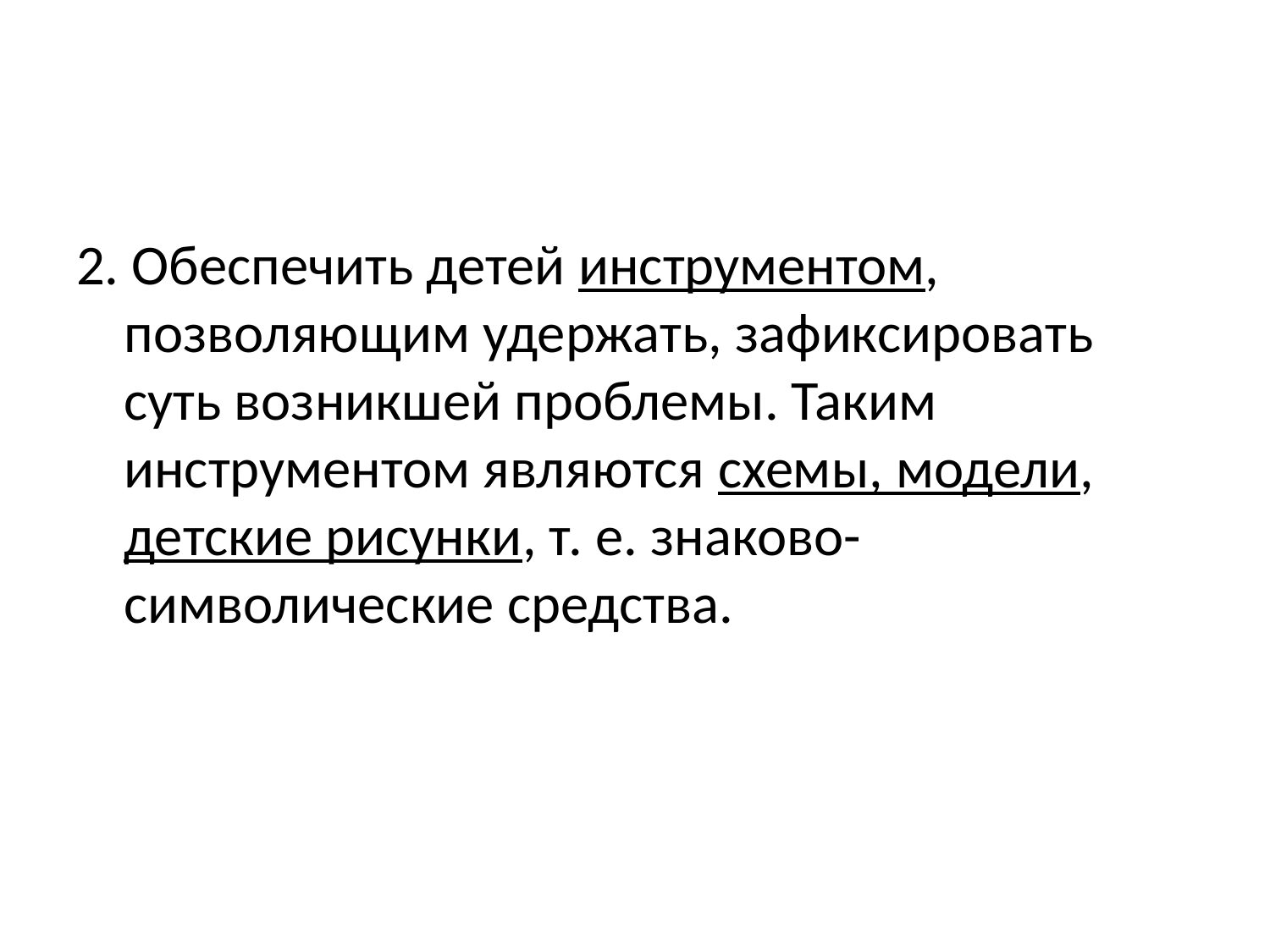

#
2. Обеспечить детей инструментом, позволяющим удержать, зафиксировать суть возникшей проблемы. Таким инструментом являются схемы, модели, детские рисунки, т. е. знаково-символические средства.